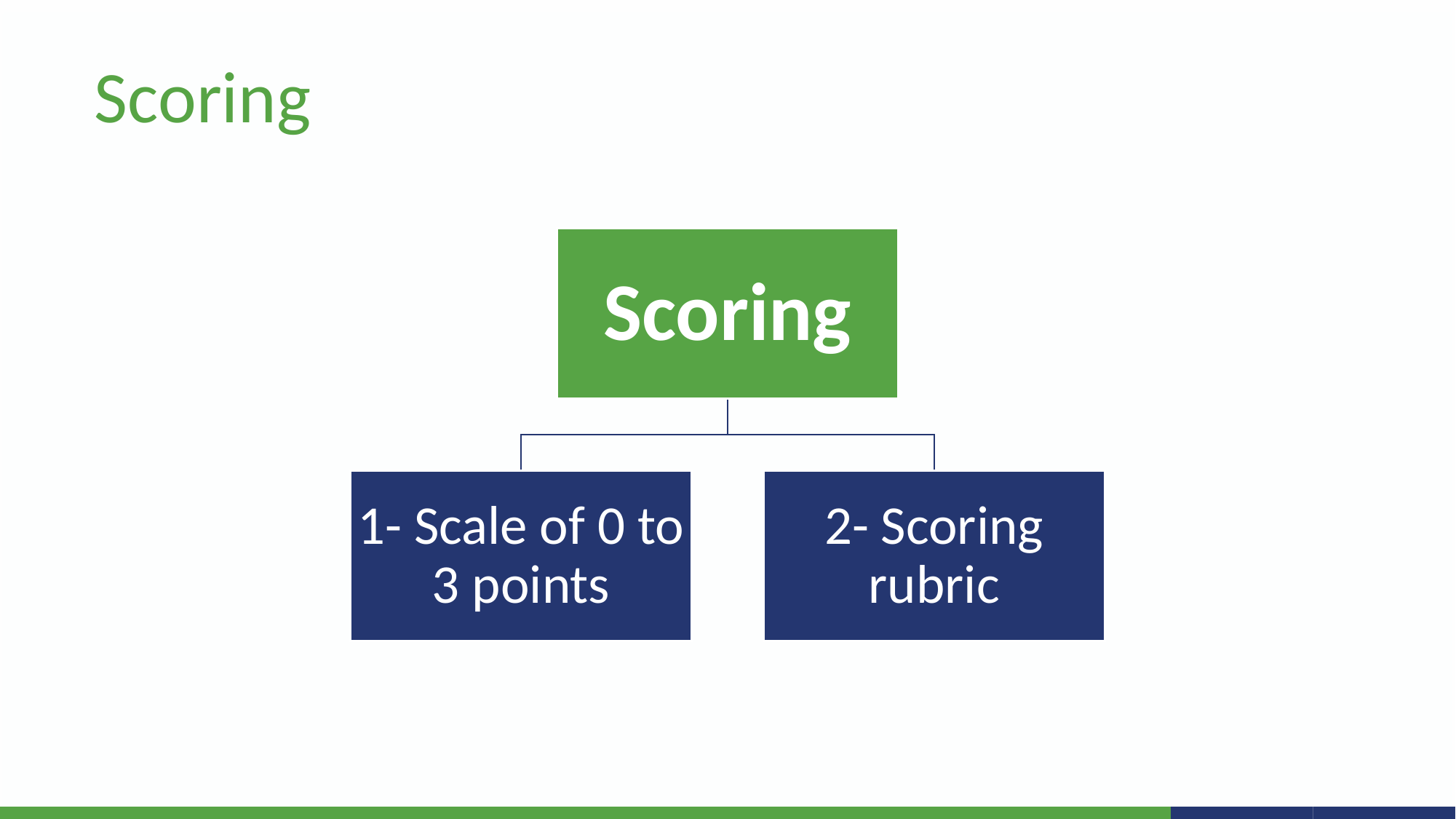

# Scoring
Scoring
1- Scale of 0 to 3 points
2- Scoring rubric